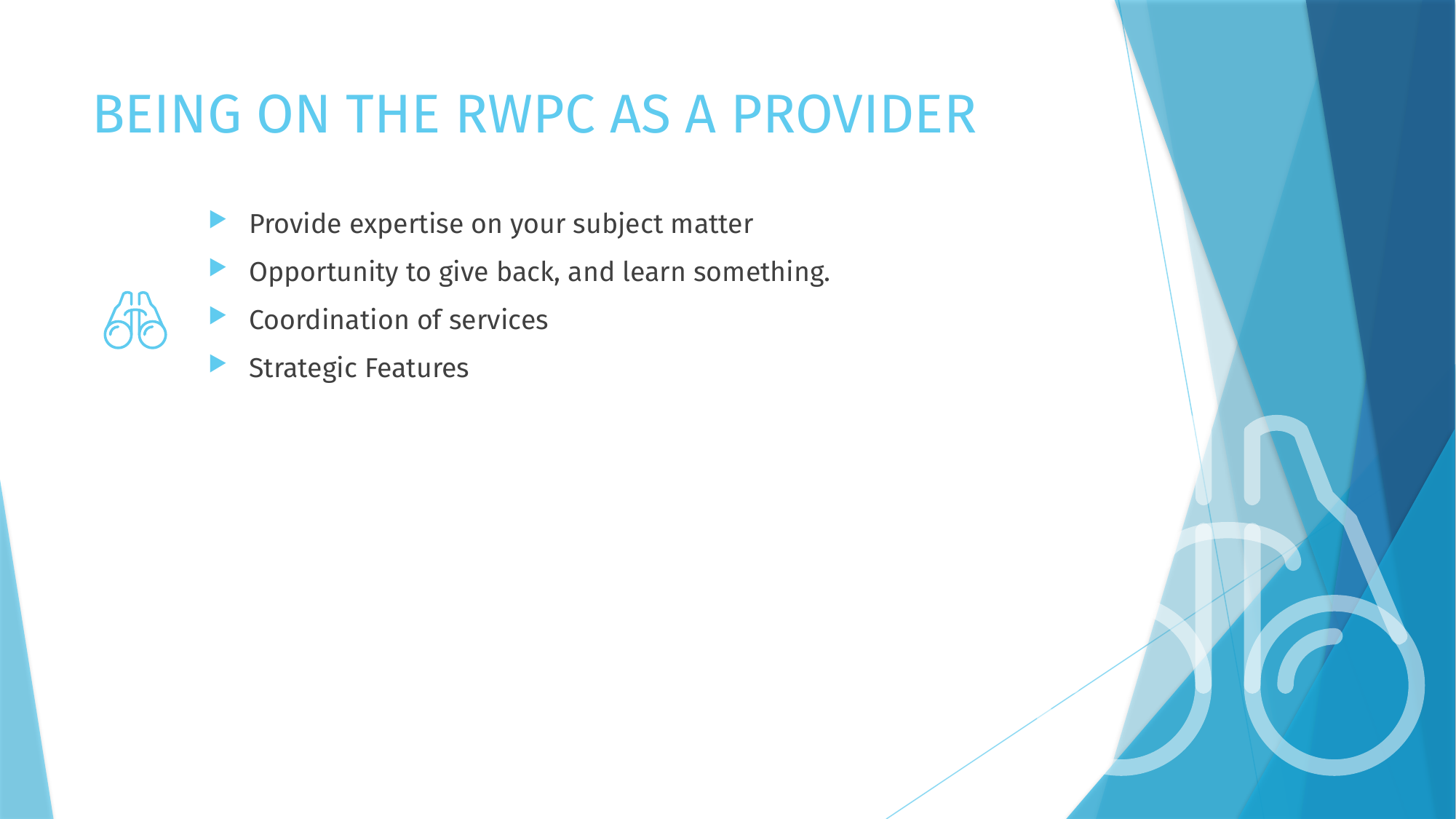

# BEING ON THE RWPC AS A PROVIDER
Provide expertise on your subject matter
Opportunity to give back, and learn something.
Coordination of services
Strategic Features